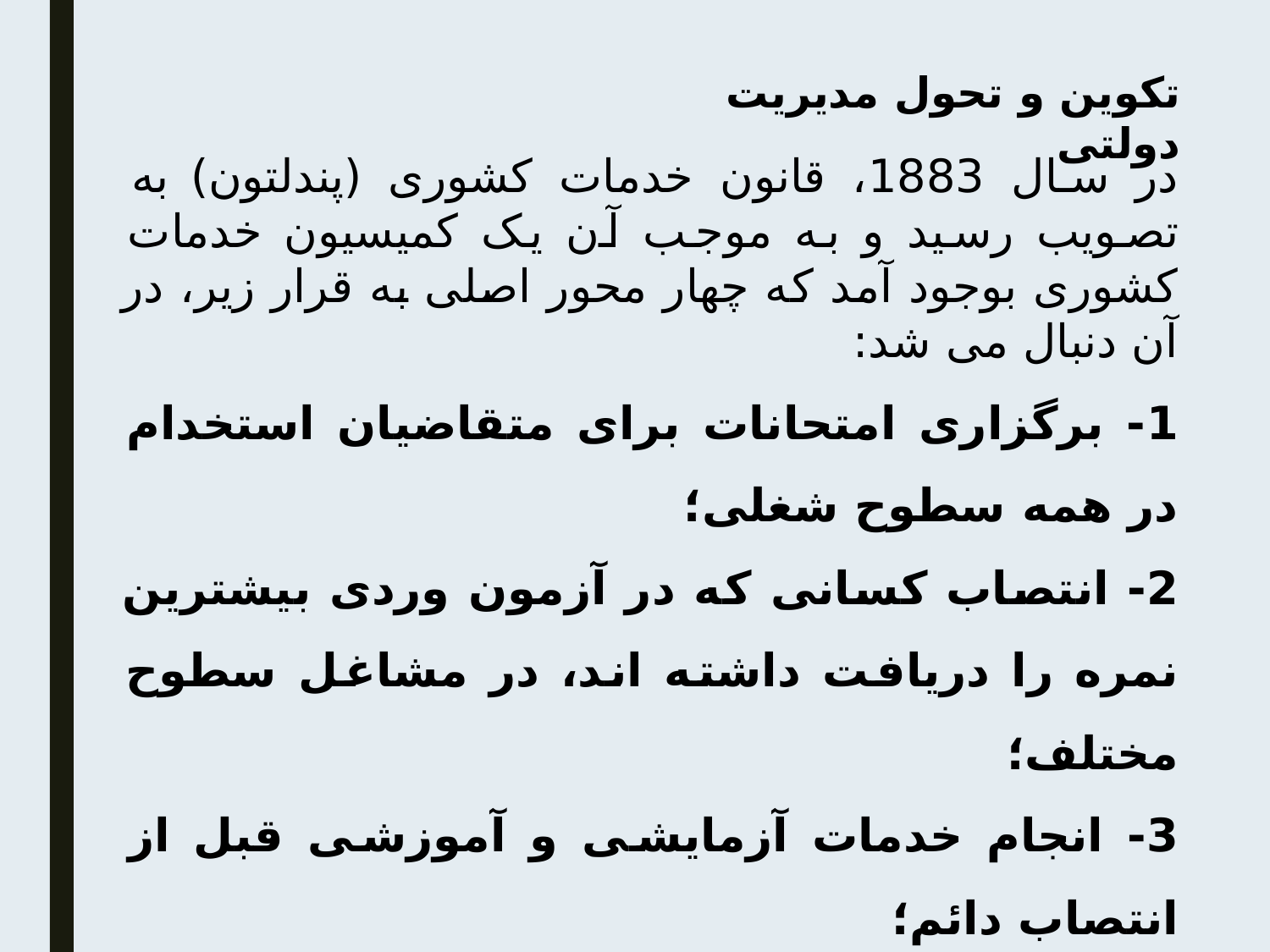

تکوین و تحول مدیریت دولتی

در سال 1883، قانون خدمات کشوری (پندلتون) به تصویب رسید و به موجب آن یک کمیسیون خدمات کشوری بوجود آمد که چهار محور اصلی به قرار زیر، در آن دنبال می شد:
1- برگزاری امتحانات برای متقاضیان استخدام در همه سطوح شغلی؛
2- انتصاب کسانی که در آزمون وردی بیشترین نمره را دریافت داشته اند، در مشاغل سطوح مختلف؛
3- انجام خدمات آزمایشی و آموزشی قبل از انتصاب دائم؛
4- سهمیه بندی انتصاب در پایتخت بر حسب جمعیت کشور برای مناطق اصلی. (هیوز، 1377، ص 40)